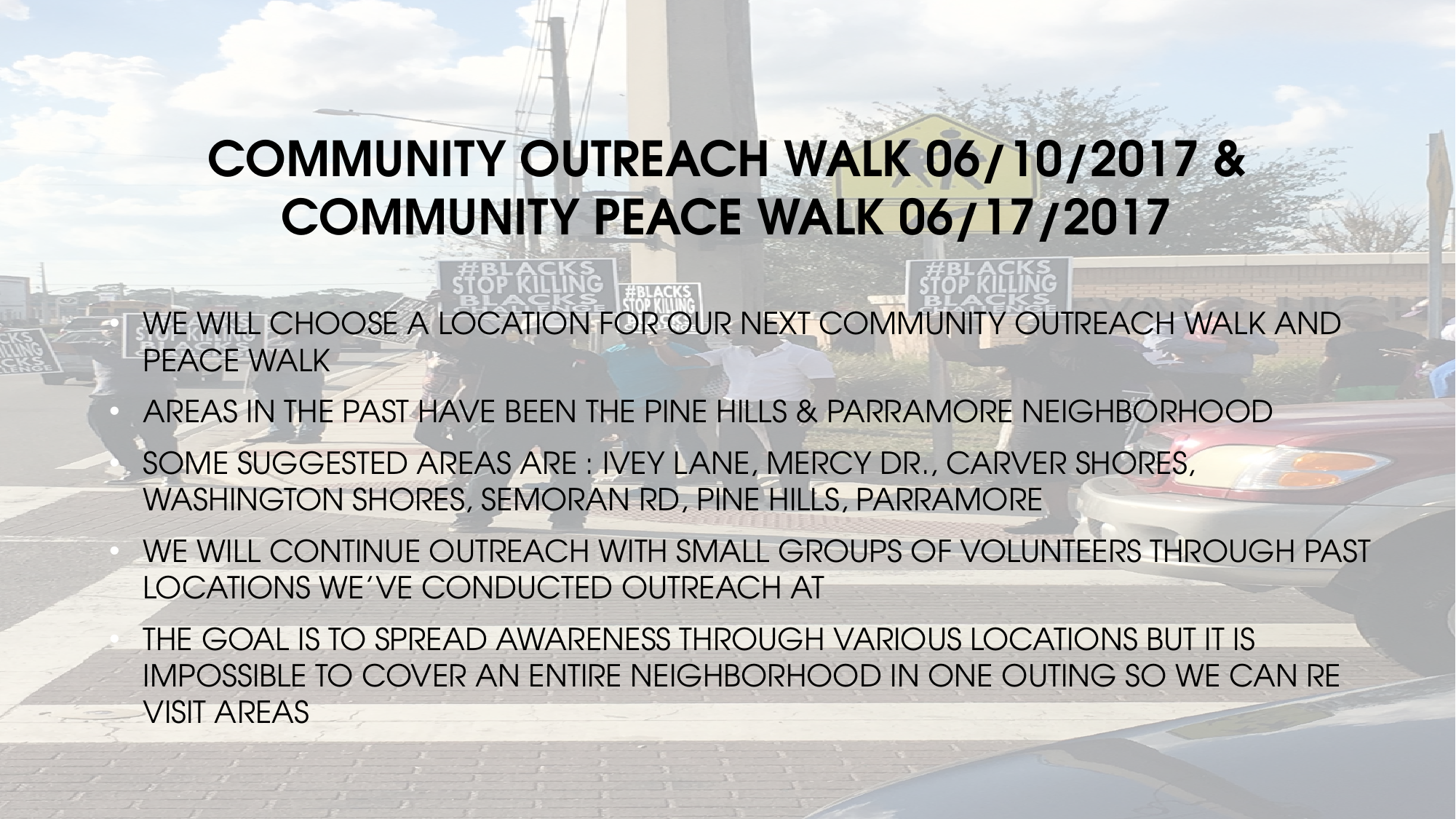

# Community outreach walk 06/10/2017 & Community peace walk 06/17/2017
WE WILL CHOOSE A LOCATION FOR OUR NEXT COMMUNITY OUTREACH WALK AND PEACE WALK
AREAS IN THE PAST HAVE BEEN THE PINE HILLS & PARRAMORE NEIGHBORHOOD
SOME SUGGESTED AREAS ARE : IVEY LANE, MERCY DR., CARVER SHORES, WASHINGTON SHORES, SEMORAN RD, PINE HILLS, PARRAMORE
WE WILL CONTINUE OUTREACH WITH SMALL GROUPS OF VOLUNTEERS THROUGH PAST LOCATIONS WE’VE CONDUCTED OUTREACH AT
THE GOAL IS TO SPREAD AWARENESS THROUGH VARIOUS LOCATIONS BUT IT IS IMPOSSIBLE TO COVER AN ENTIRE NEIGHBORHOOD IN ONE OUTING SO WE CAN RE VISIT AREAS